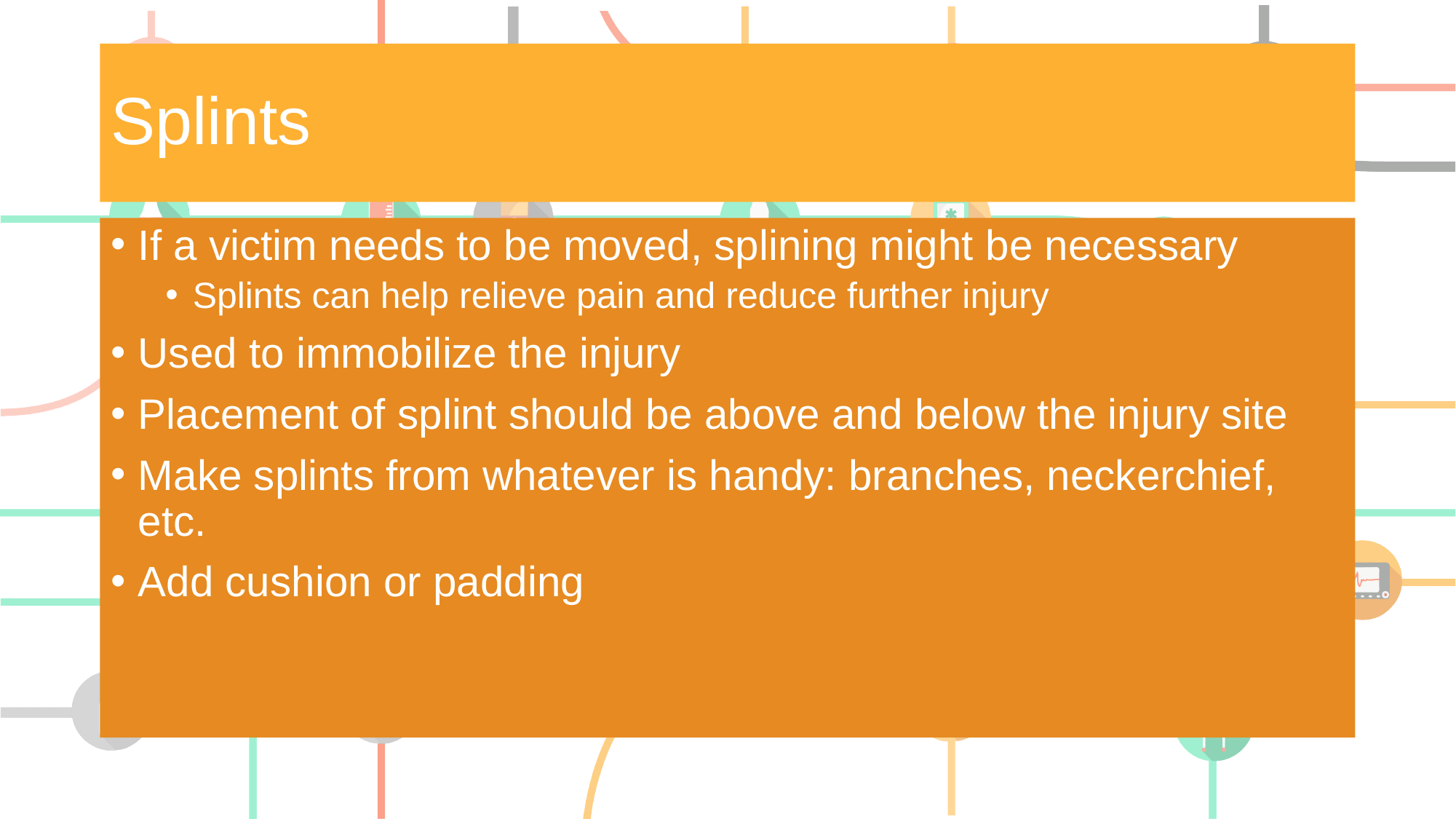

# Splints
If a victim needs to be moved, splining might be necessary
Splints can help relieve pain and reduce further injury
Used to immobilize the injury
Placement of splint should be above and below the injury site
Make splints from whatever is handy: branches, neckerchief, etc.
Add cushion or padding